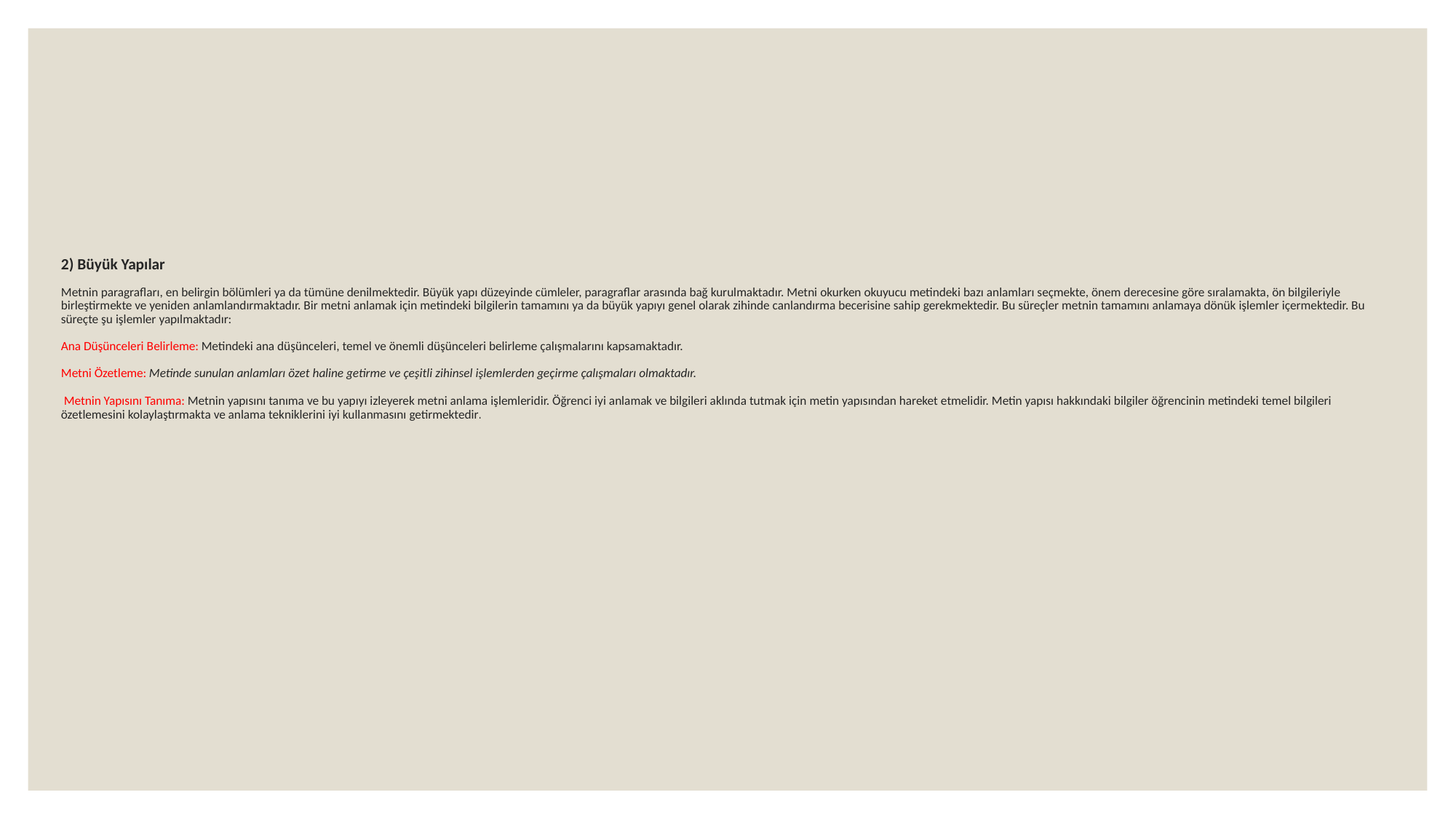

# 2) Büyük Yapılar   Metnin paragrafları, en belirgin bölümleri ya da tümüne denilmektedir. Büyük yapı düzeyinde cümleler, paragraflar arasında bağ kurulmaktadır. Metni okurken okuyucu metindeki bazı anlamları seçmekte, önem derecesine göre sıralamakta, ön bilgileriyle birleştirmekte ve yeniden anlamlandırmaktadır. Bir metni anlamak için metindeki bilgilerin tamamını ya da büyük yapıyı genel olarak zihinde canlandırma becerisine sahip gerekmektedir. Bu süreçler metnin tamamını anlamaya dönük işlemler içermektedir. Bu süreçte şu işlemler yapılmaktadır: Ana Düşünceleri Belirleme: Metindeki ana düşünceleri, temel ve önemli düşünceleri belirleme çalışmalarını kapsamaktadır.   Metni Özetleme: Metinde sunulan anlamları özet haline getirme ve çeşitli zihinsel işlemlerden geçirme çalışmaları olmaktadır.    Metnin Yapısını Tanıma: Metnin yapısını tanıma ve bu yapıyı izleyerek metni anlama işlemleridir. Öğrenci iyi anlamak ve bilgileri aklında tutmak için metin yapısından hareket etmelidir. Metin yapısı hakkındaki bilgiler öğrencinin metindeki temel bilgileri özetlemesini kolaylaştırmakta ve anlama tekniklerini iyi kullanmasını getirmektedir.